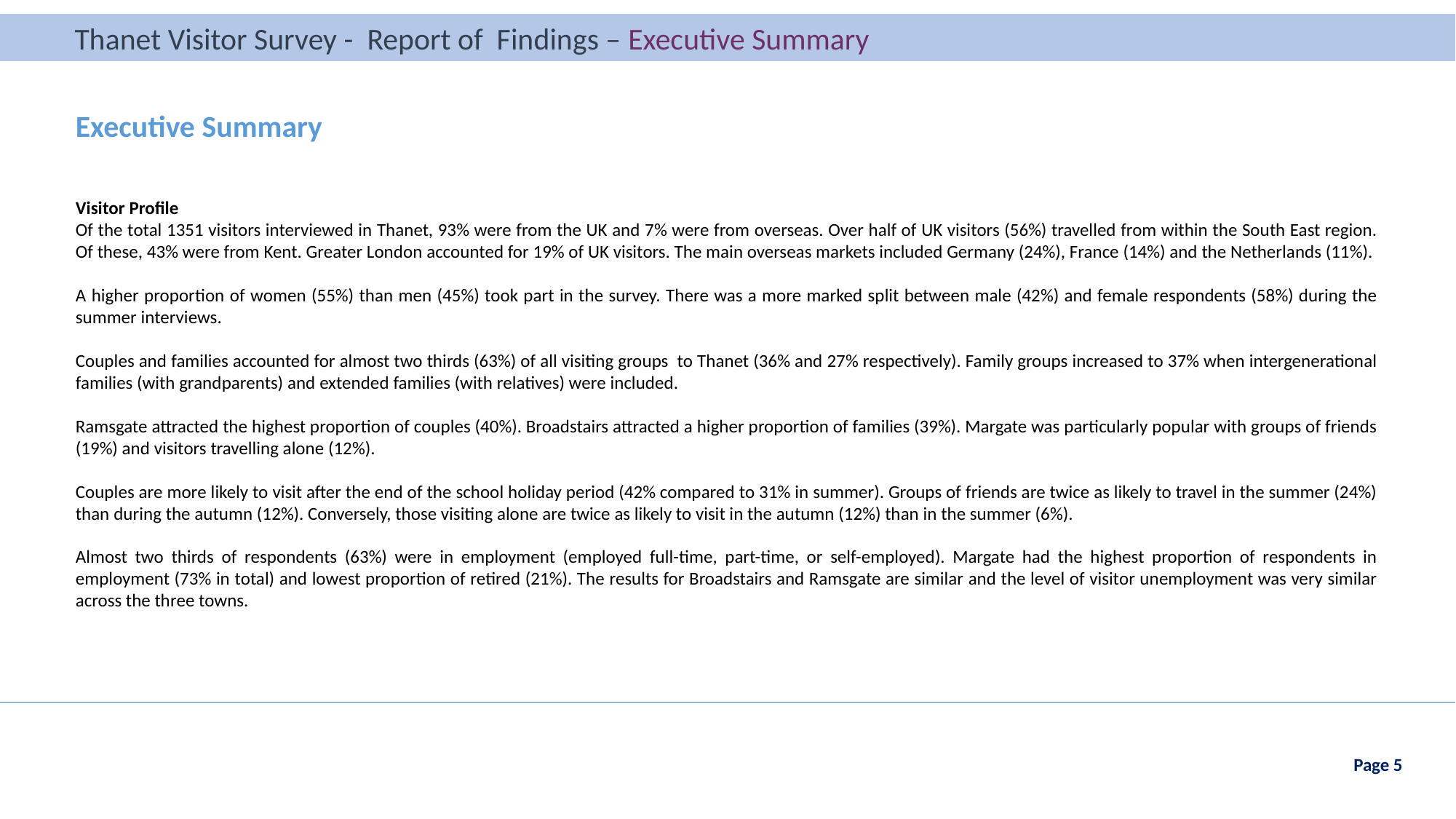

Thanet Visitor Survey -  Report of  Findings – Executive Summary
Thanet Visitor Survey -  Report of  Findings – Introduction
Executive Summary
Visitor Profile
Of the total 1351 visitors interviewed in Thanet, 93% were from the UK and 7% were from overseas. Over half of UK visitors (56%) travelled from within the South East region. Of these, 43% were from Kent. Greater London accounted for 19% of UK visitors. The main overseas markets included Germany (24%), France (14%) and the Netherlands (11%).

A higher proportion of women (55%) than men (45%) took part in the survey. There was a more marked split between male (42%) and female respondents (58%) during the summer interviews.

Couples and families accounted for almost two thirds (63%) of all visiting groups  to Thanet (36% and 27% respectively). Family groups increased to 37% when intergenerational families (with grandparents) and extended families (with relatives) were included.

Ramsgate attracted the highest proportion of couples (40%). Broadstairs attracted a higher proportion of families (39%). Margate was particularly popular with groups of friends (19%) and visitors travelling alone (12%).

Couples are more likely to visit after the end of the school holiday period (42% compared to 31% in summer). Groups of friends are twice as likely to travel in the summer (24%) than during the autumn (12%). Conversely, those visiting alone are twice as likely to visit in the autumn (12%) than in the summer (6%).

Almost two thirds of respondents (63%) were in employment (employed full-time, part-time, or self-employed). Margate had the highest proportion of respondents in employment (73% in total) and lowest proportion of retired (21%). The results for Broadstairs and Ramsgate are similar and the level of visitor unemployment was very similar across the three towns.

Page 5